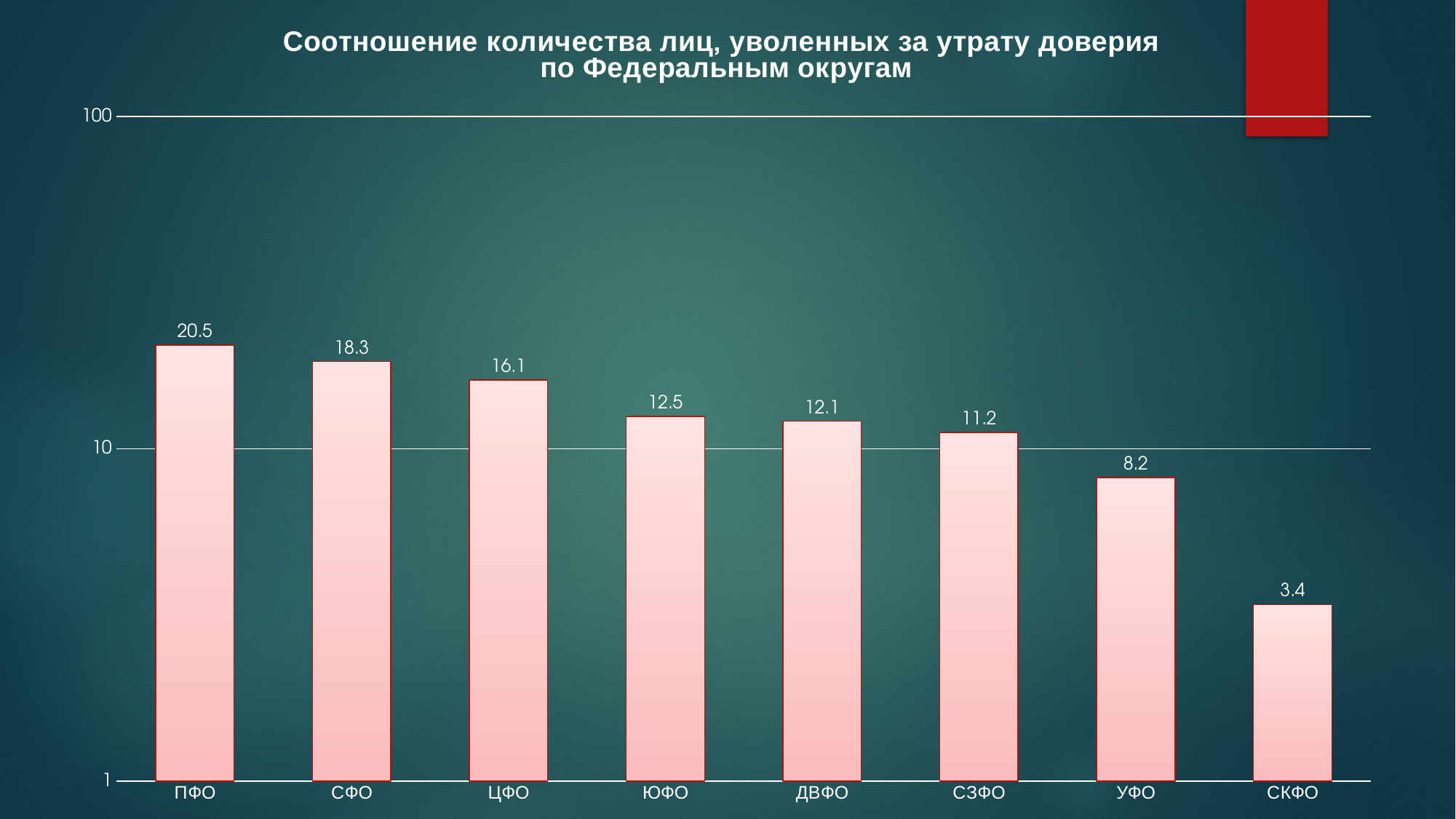

### Chart: Соотношение количества лиц, уволенных за утрату доверия
по Федеральным округам

| Category | Соотношение количества лиц, уволенные за утрату доверия по Федеральным округам |
|---|---|
| ПФО | 20.5 |
| СФО | 18.3 |
| ЦФО | 16.1 |
| ЮФО | 12.5 |
| ДВФО | 12.1 |
| СЗФО | 11.2 |
| УФО | 8.2 |
| СКФО | 3.4 |